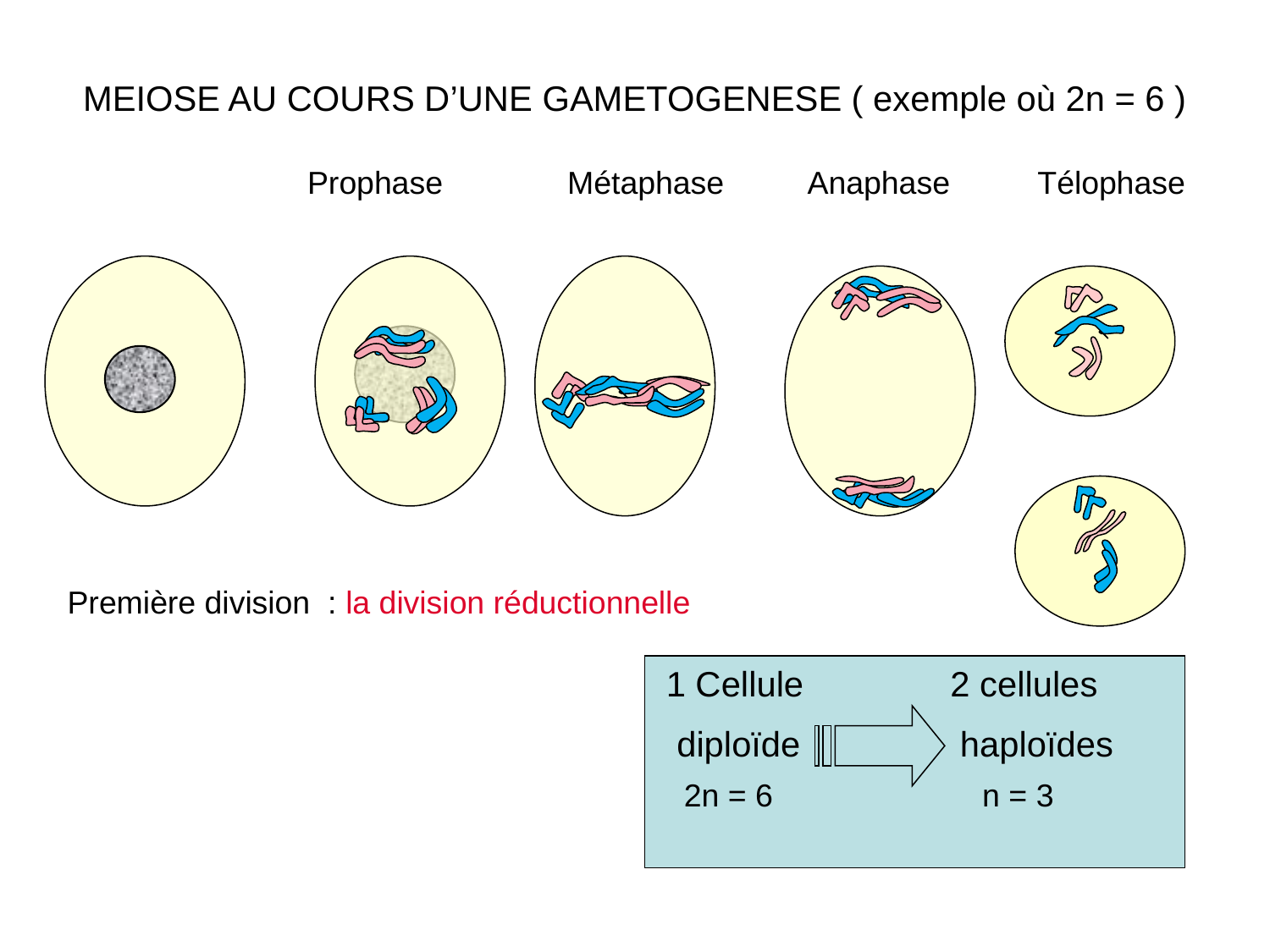

# MEIOSE AU COURS D’UNE GAMETOGENESE ( exemple où 2n = 6 )
Prophase
Métaphase
Anaphase
Télophase

Première division  : la division réductionnelle
 1 Cellule	    2 cellules
  diploïde	     haploïdes
   2n = 6		        n = 3